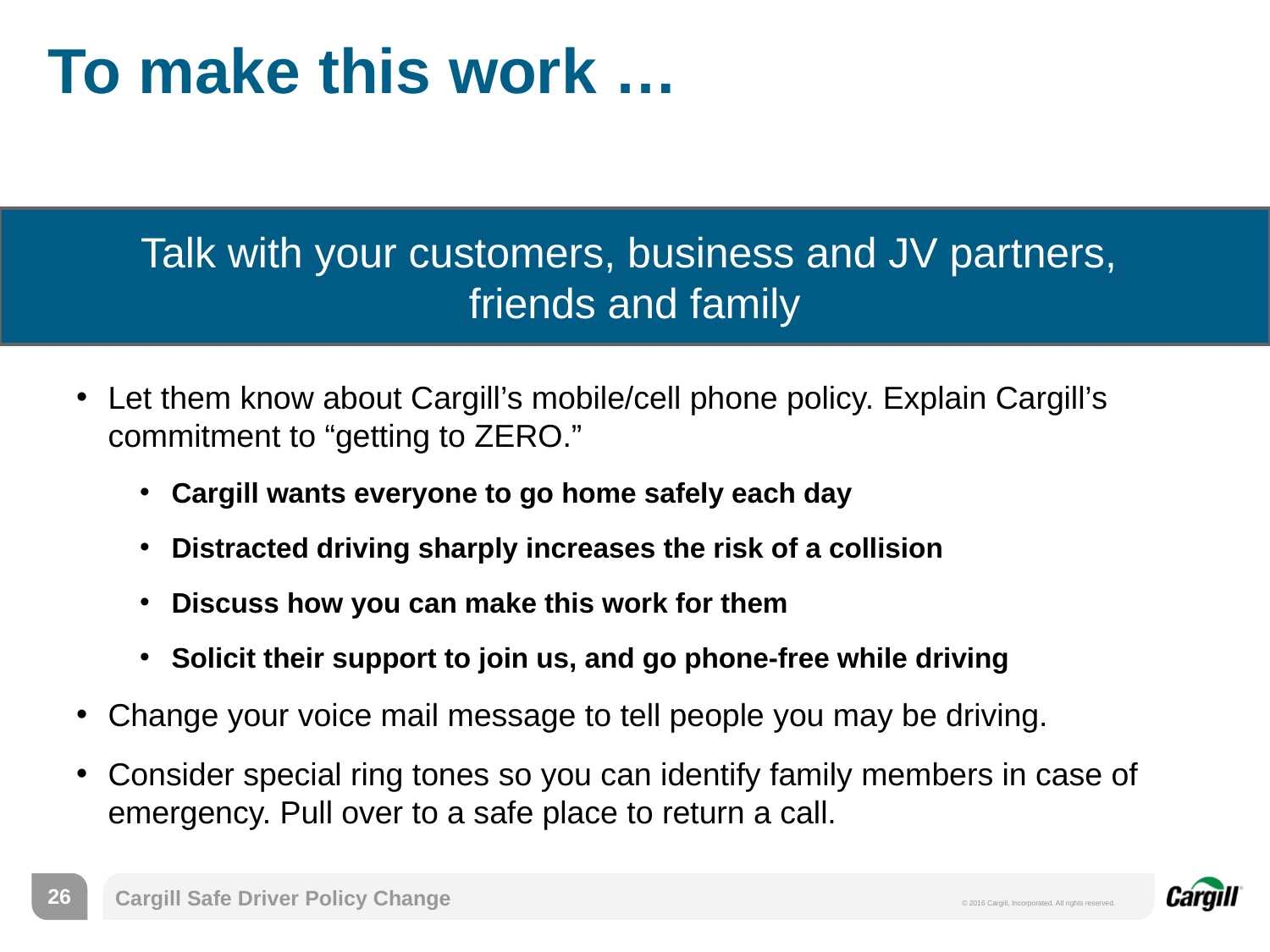

To make this work …
Talk with your customers, business and JV partners,
friends and family
Let them know about Cargill’s mobile/cell phone policy. Explain Cargill’s commitment to “getting to ZERO.”
Cargill wants everyone to go home safely each day
Distracted driving sharply increases the risk of a collision
Discuss how you can make this work for them
Solicit their support to join us, and go phone-free while driving
Change your voice mail message to tell people you may be driving.
Consider special ring tones so you can identify family members in case of emergency. Pull over to a safe place to return a call.
26